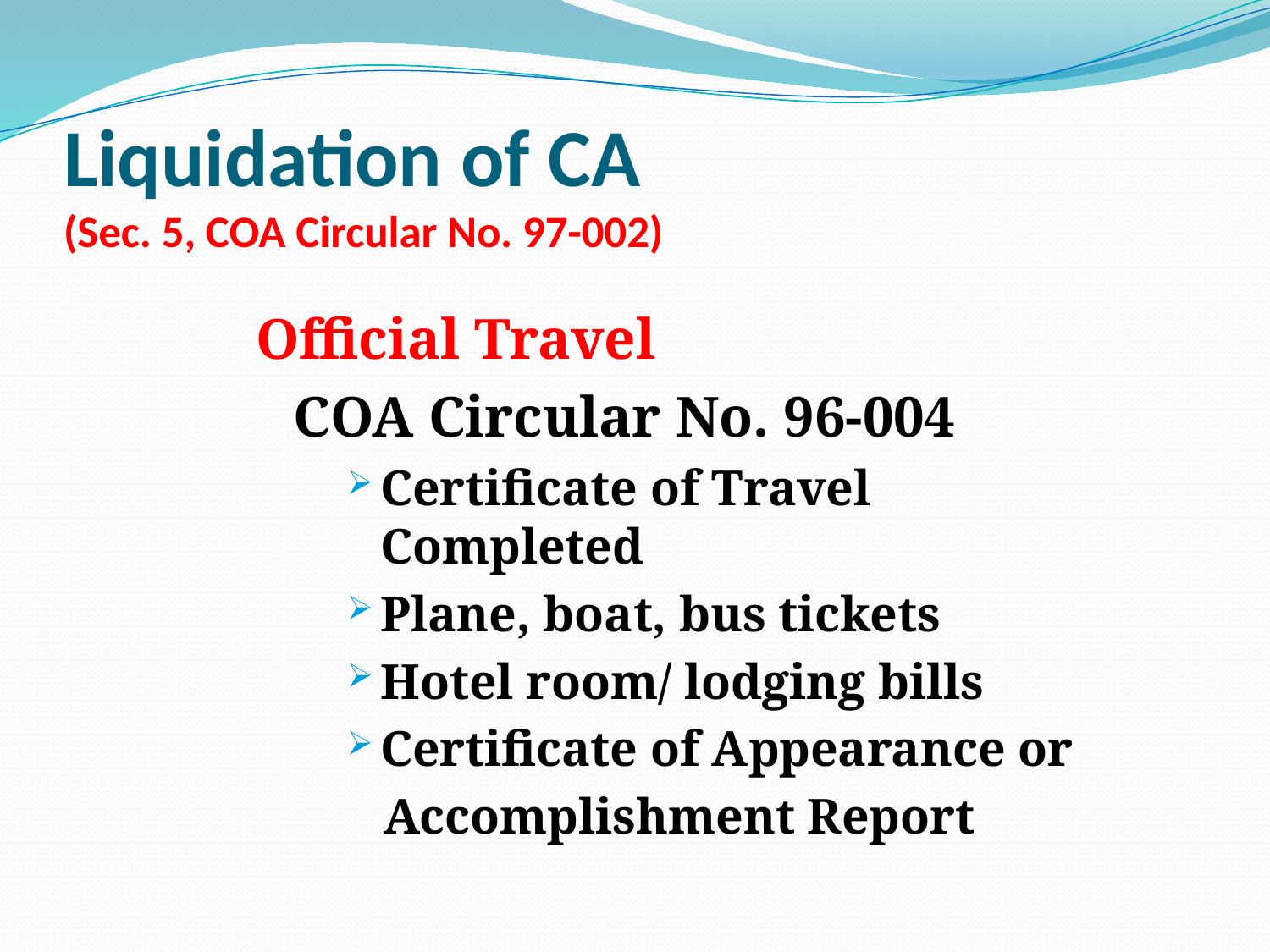

# Liquidation of CA (Sec. 5, COA Circular No. 97-002)

Official Travel
	COA Circular No. 96-004
Certificate of Travel Completed
Plane, boat, bus tickets
Hotel room/ lodging bills
Certificate of Appearance or
   Accomplishment Report